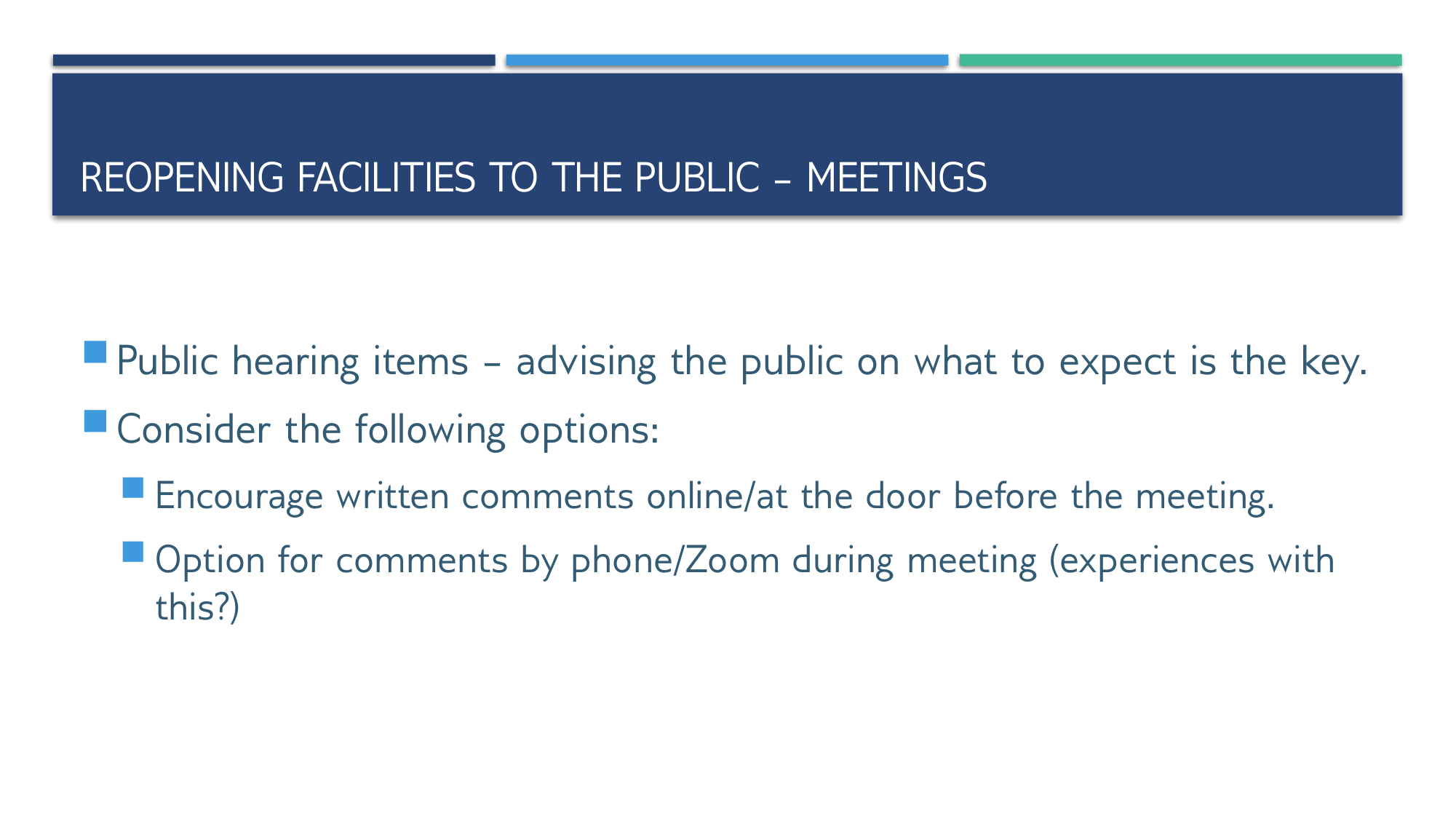

# Reopening facilities to the Public – Meetings
Public hearing items – advising the public on what to expect is the key.
Consider the following options:
Encourage written comments online/at the door before the meeting.
Option for comments by phone/Zoom during meeting (experiences with this?)